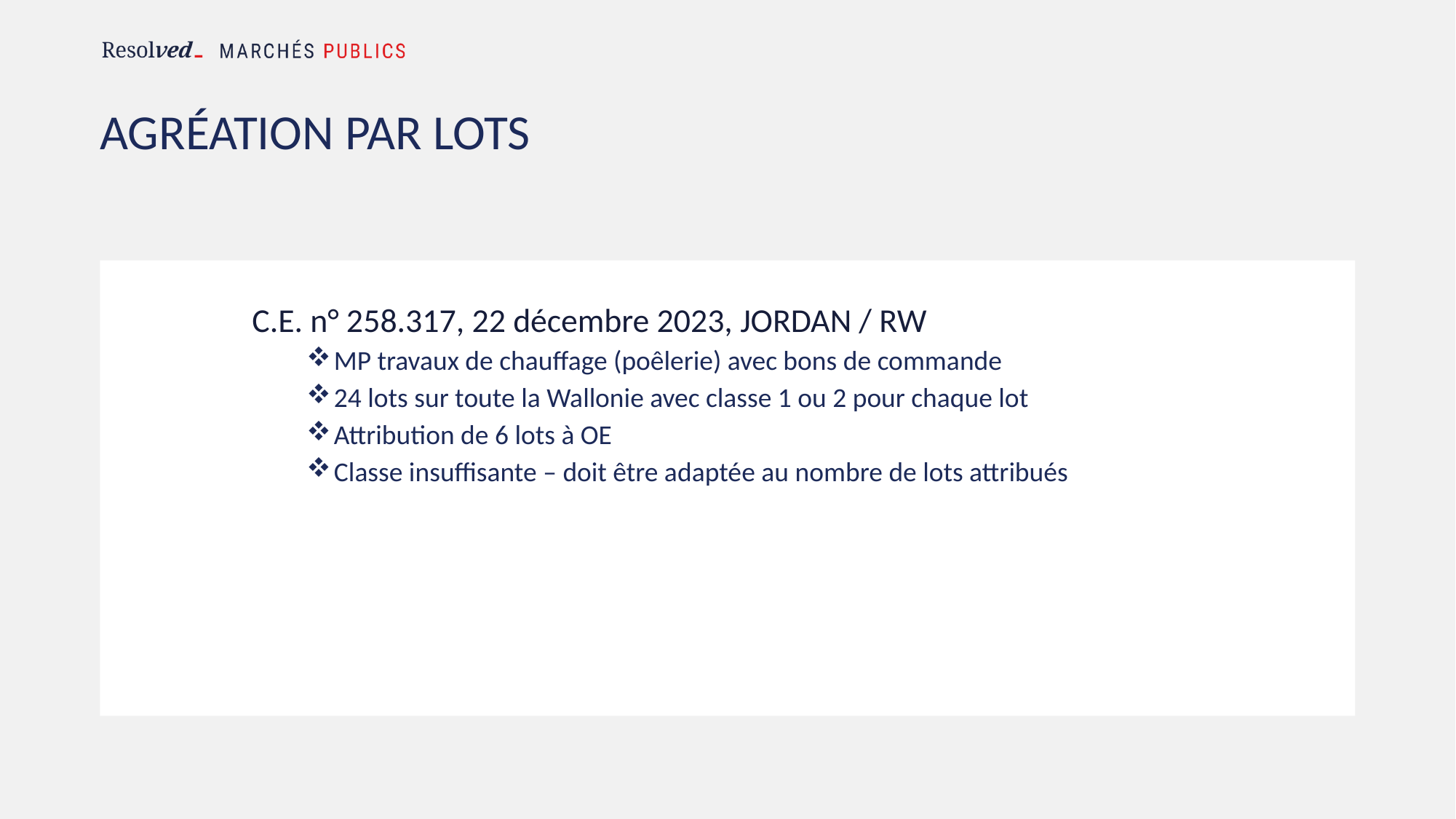

# Agréation par lots
	C.E. n° 258.317, 22 décembre 2023, JORDAN / RW
MP travaux de chauffage (poêlerie) avec bons de commande
24 lots sur toute la Wallonie avec classe 1 ou 2 pour chaque lot
Attribution de 6 lots à OE
Classe insuffisante – doit être adaptée au nombre de lots attribués